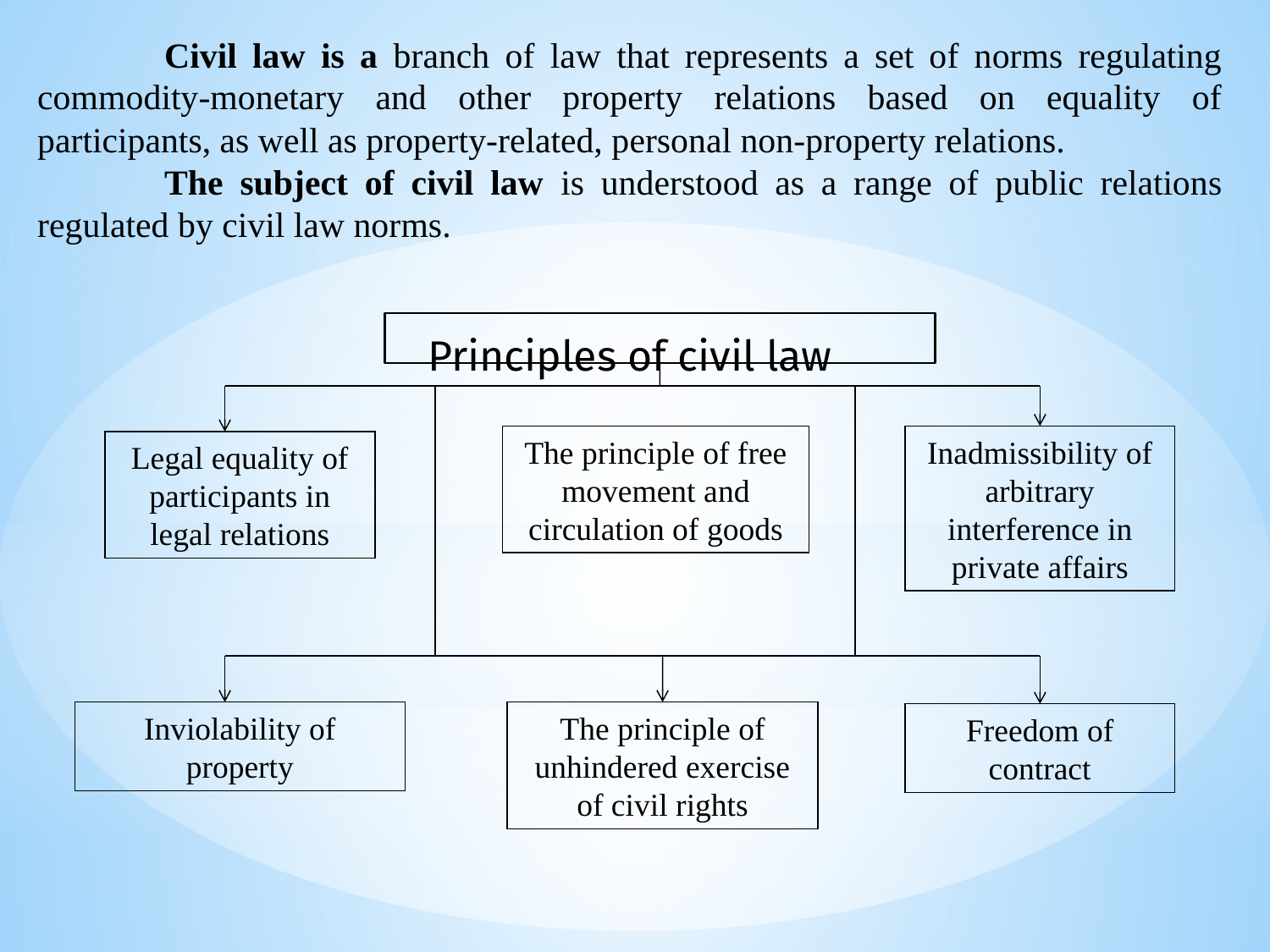

Civil law is a branch of law that represents a set of norms regulating commodity-monetary and other property relations based on equality of participants, as well as property-related, personal non-property relations.
	The subject of civil law is understood as a range of public relations regulated by civil law norms.

Principles of civil law

The principle of free movement and circulation of goods
Inadmissibility of arbitrary interference in private affairs
Legal equality of participants in legal relations
Inviolability of property
The principle of unhindered exercise of civil rights
Freedom of contract